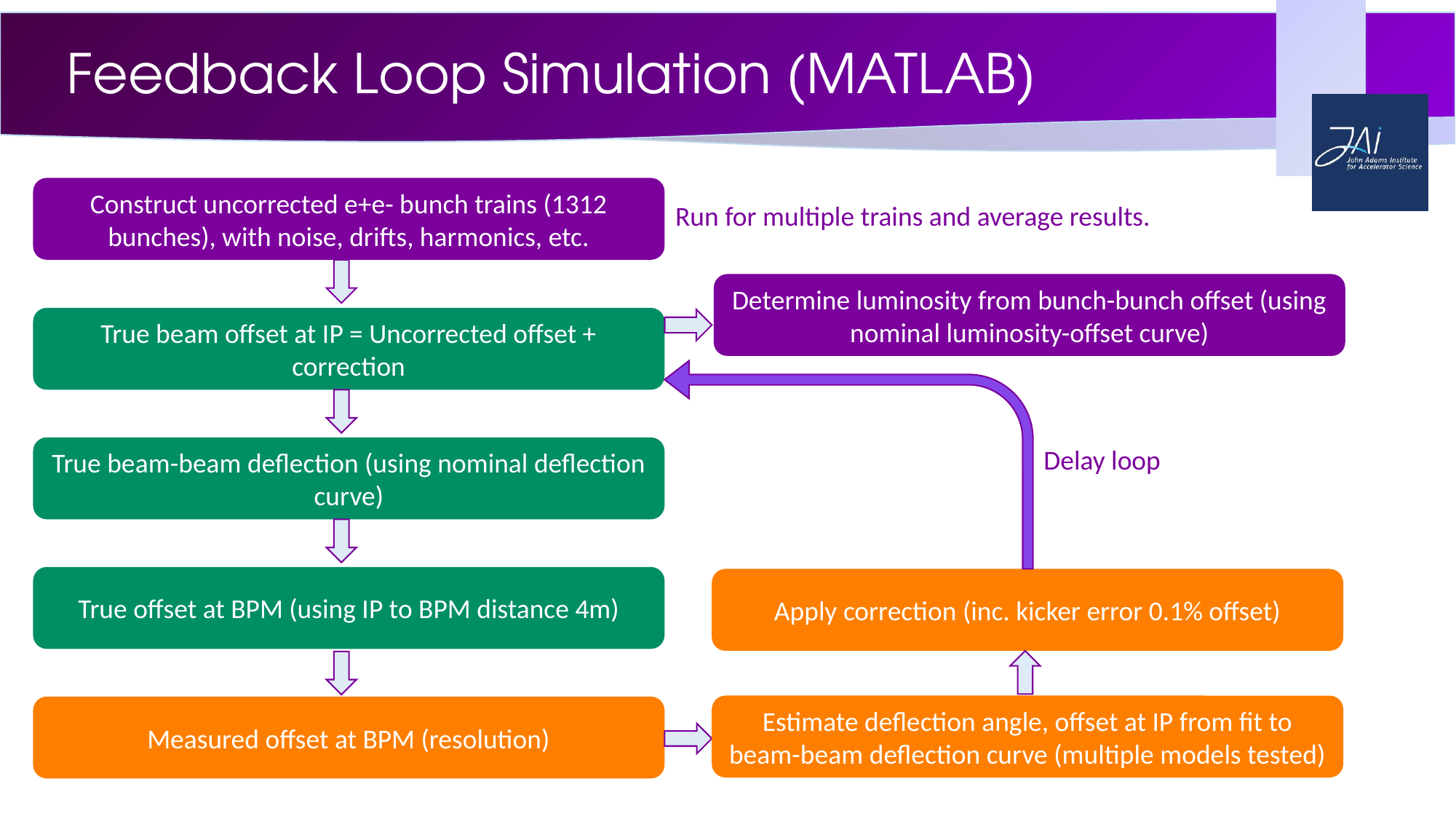

# Feedback Loop Simulation (MATLAB)
Construct uncorrected e+e- bunch trains (1312 bunches), with noise, drifts, harmonics, etc.
Run for multiple trains and average results.

Determine luminosity from bunch-bunch offset (using nominal luminosity-offset curve)

True beam offset at IP = Uncorrected offset + correction

True beam-beam deflection (using nominal deflection curve)
Delay loop

True offset at BPM (using IP to BPM distance 4m)
Apply correction (inc. kicker error 0.1% offset)

Estimate deflection angle, offset at IP from fit to beam-beam deflection curve (multiple models tested)
Measured offset at BPM (resolution)